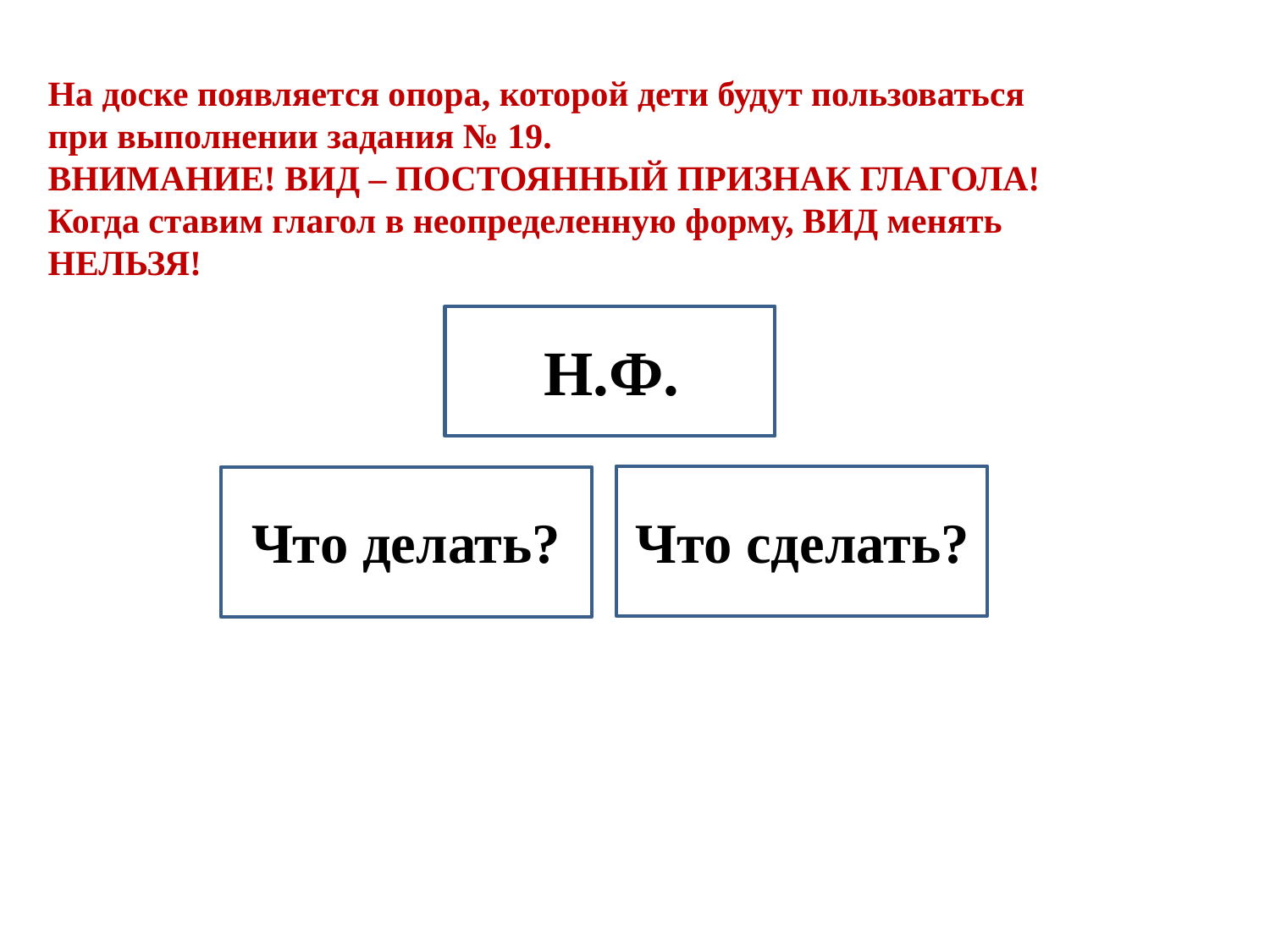

На доске появляется опора, которой дети будут пользоваться
при выполнении задания № 19.
ВНИМАНИЕ! ВИД – ПОСТОЯННЫЙ ПРИЗНАК ГЛАГОЛА!
Когда ставим глагол в неопределенную форму, ВИД менять НЕЛЬЗЯ!

Н.Ф.

Что сделать?
Что делать?